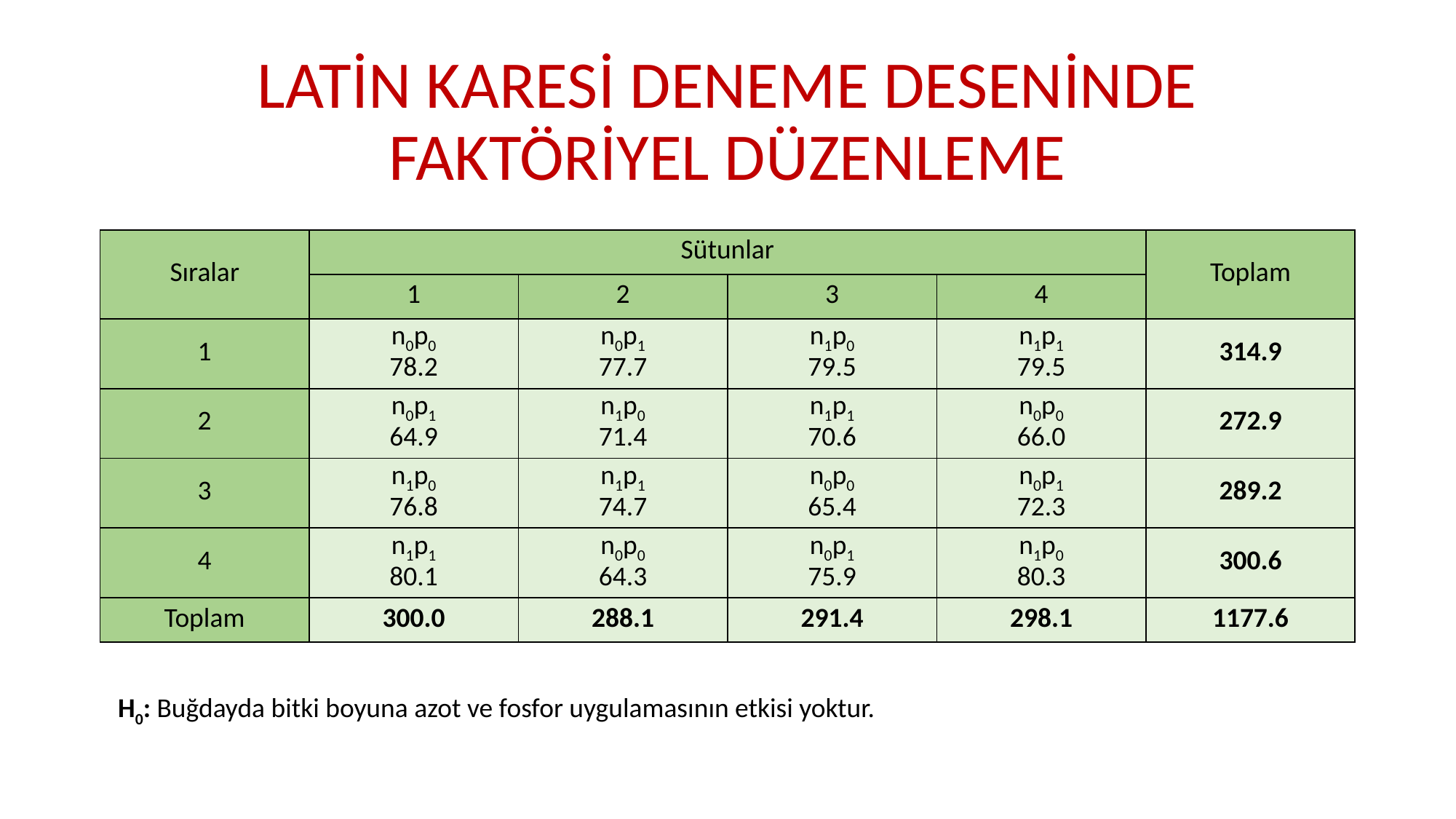

# LATİN KARESİ DENEME DESENİNDE FAKTÖRİYEL DÜZENLEME
| Sıralar | Sütunlar |  |  |  | Toplam |
| --- | --- | --- | --- | --- | --- |
|  | 1 | 2 | 3 | 4 |  |
| 1 | n0p0 78.2 | n0p1 77.7 | n1p0 79.5 | n1p1 79.5 | 314.9 |
| 2 | n0p1 64.9 | n1p0 71.4 | n1p1 70.6 | n0p0 66.0 | 272.9 |
| 3 | n1p0 76.8 | n1p1 74.7 | n0p0 65.4 | n0p1 72.3 | 289.2 |
| 4 | n1p1 80.1 | n0p0 64.3 | n0p1 75.9 | n1p0 80.3 | 300.6 |
| Toplam | 300.0 | 288.1 | 291.4 | 298.1 | 1177.6 |
H0: Buğdayda bitki boyuna azot ve fosfor uygulamasının etkisi yoktur.